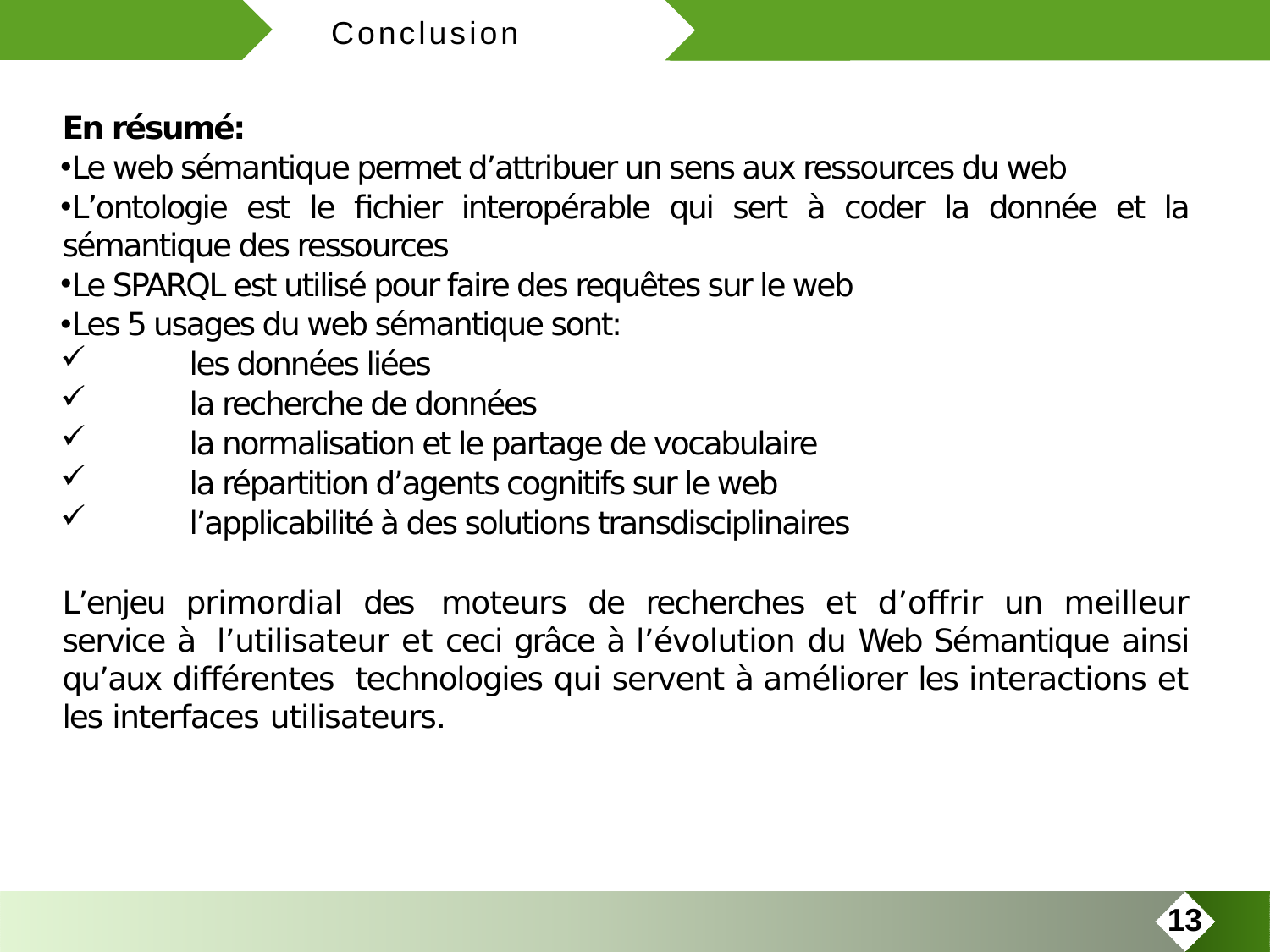

# Conclusion
En résumé:
Le web sémantique permet d’attribuer un sens aux ressources du web
L’ontologie est le fichier interopérable qui sert à coder la donnée et la sémantique des ressources
Le SPARQL est utilisé pour faire des requêtes sur le web
Les 5 usages du web sémantique sont:
	les données liées
	la recherche de données
	la normalisation et le partage de vocabulaire
	la répartition d’agents cognitifs sur le web
	l’applicabilité à des solutions transdisciplinaires

L’enjeu primordial des moteurs de recherches et d’offrir un meilleur service à  l’utilisateur et ceci grâce à l’évolution du Web Sémantique ainsi qu’aux différentes  technologies qui servent à améliorer les interactions et les interfaces utilisateurs.

13